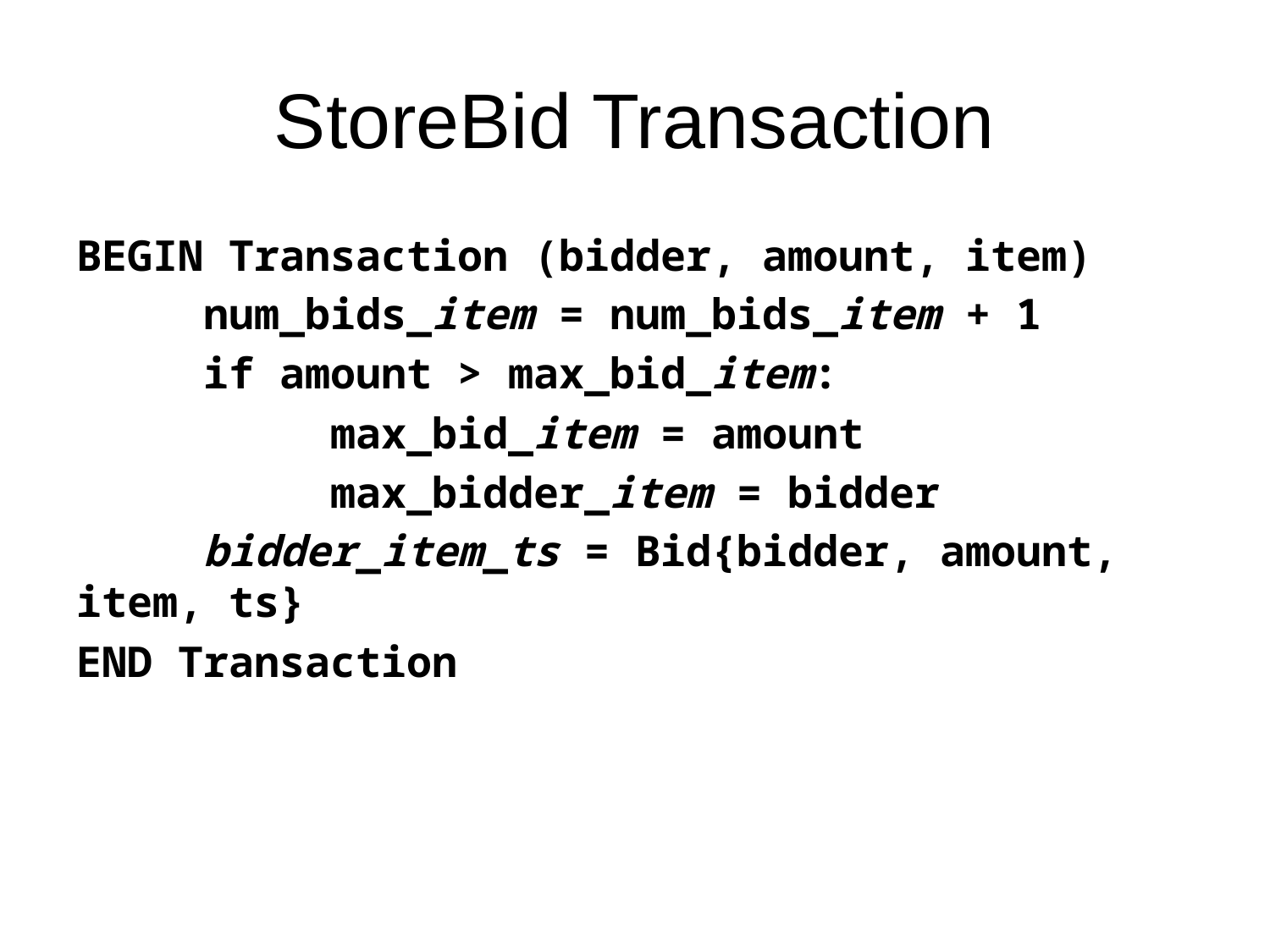

# StoreBid Transaction
BEGIN Transaction (bidder, amount, item)
	num_bids_item = num_bids_item + 1
	if amount > max_bid_item:
		max_bid_item = amount
		max_bidder_item = bidder
	bidder_item_ts = Bid{bidder, amount, item, ts}
END Transaction